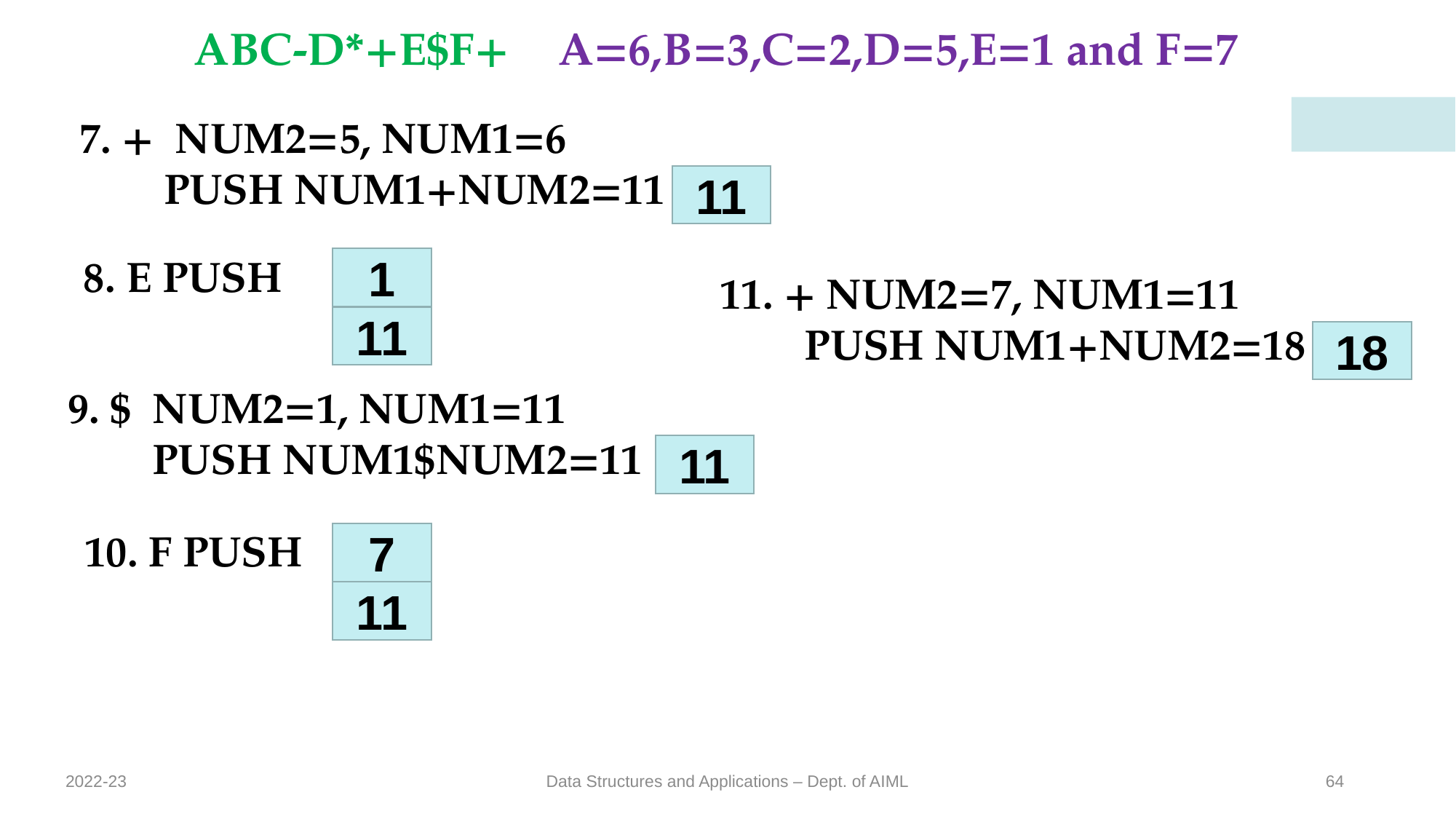

ABC-D*+E$F+
A=6,B=3,C=2,D=5,E=1 and F=7
7. +  NUM2=5, NUM1=6
        PUSH NUM1+NUM2=11
11
8. E PUSH
1
11. + NUM2=7, NUM1=11
        PUSH NUM1+NUM2=18
11
18
9. $  NUM2=1, NUM1=11
        PUSH NUM1$NUM2=11
11
10. F PUSH
7
11
2022-23
Data Structures and Applications – Dept. of AIML
64